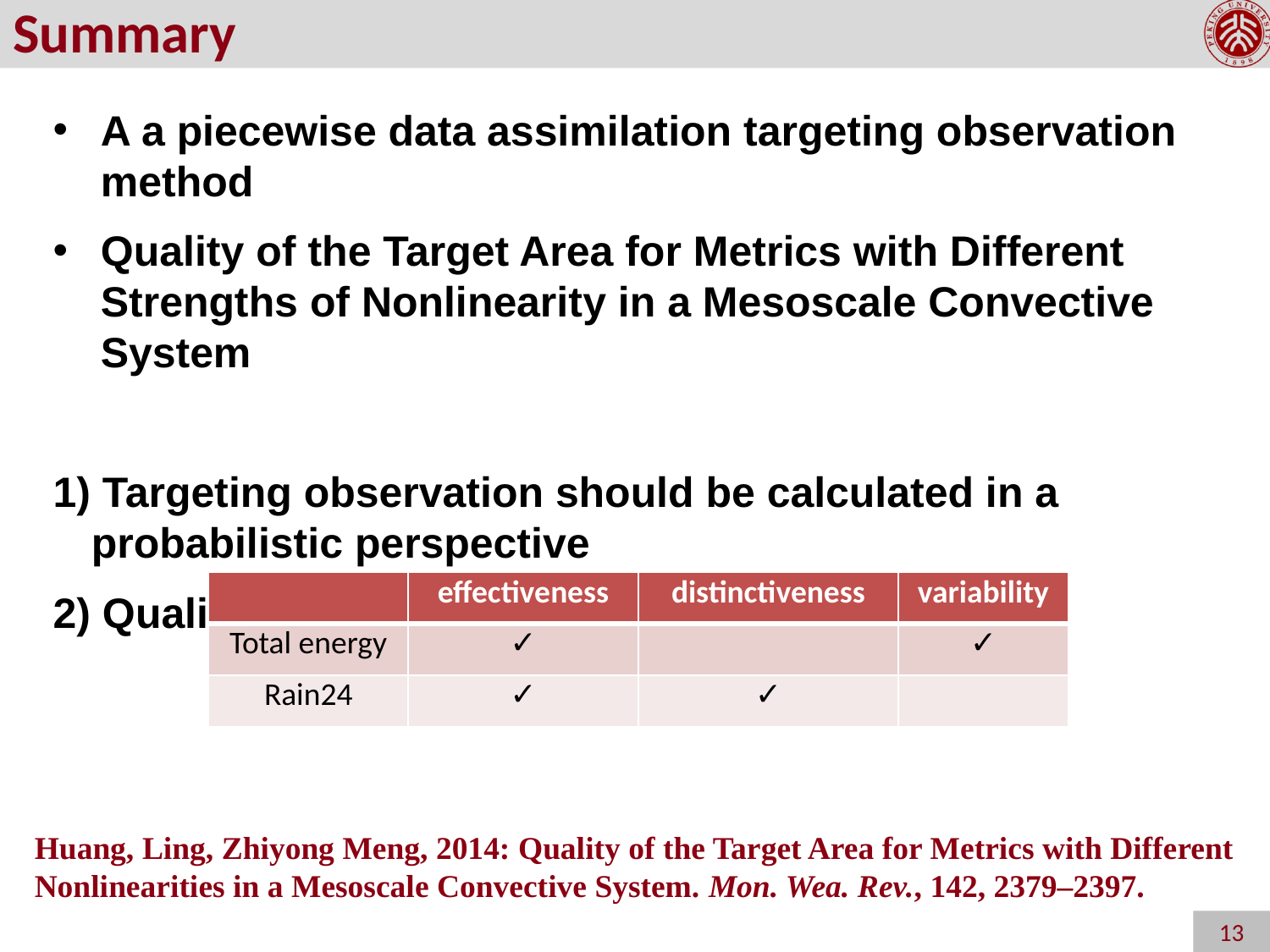

Summary
A a piecewise data assimilation targeting observation method
Quality of the Target Area for Metrics with Different Strengths of Nonlinearity in a Mesoscale Convective System

1) Targeting observation should be calculated in a probabilistic perspective
2) Quality of the target observation for
|  | effectiveness | distinctiveness | variability |
| --- | --- | --- | --- |
| Total energy | ✓ |  | ✓ |
| Rain24 | ✓ | ✓ |  |
Huang, Ling, Zhiyong Meng, 2014: Quality of the Target Area for Metrics with Different Nonlinearities in a Mesoscale Convective System. Mon. Wea. Rev., 142, 2379–2397.
13